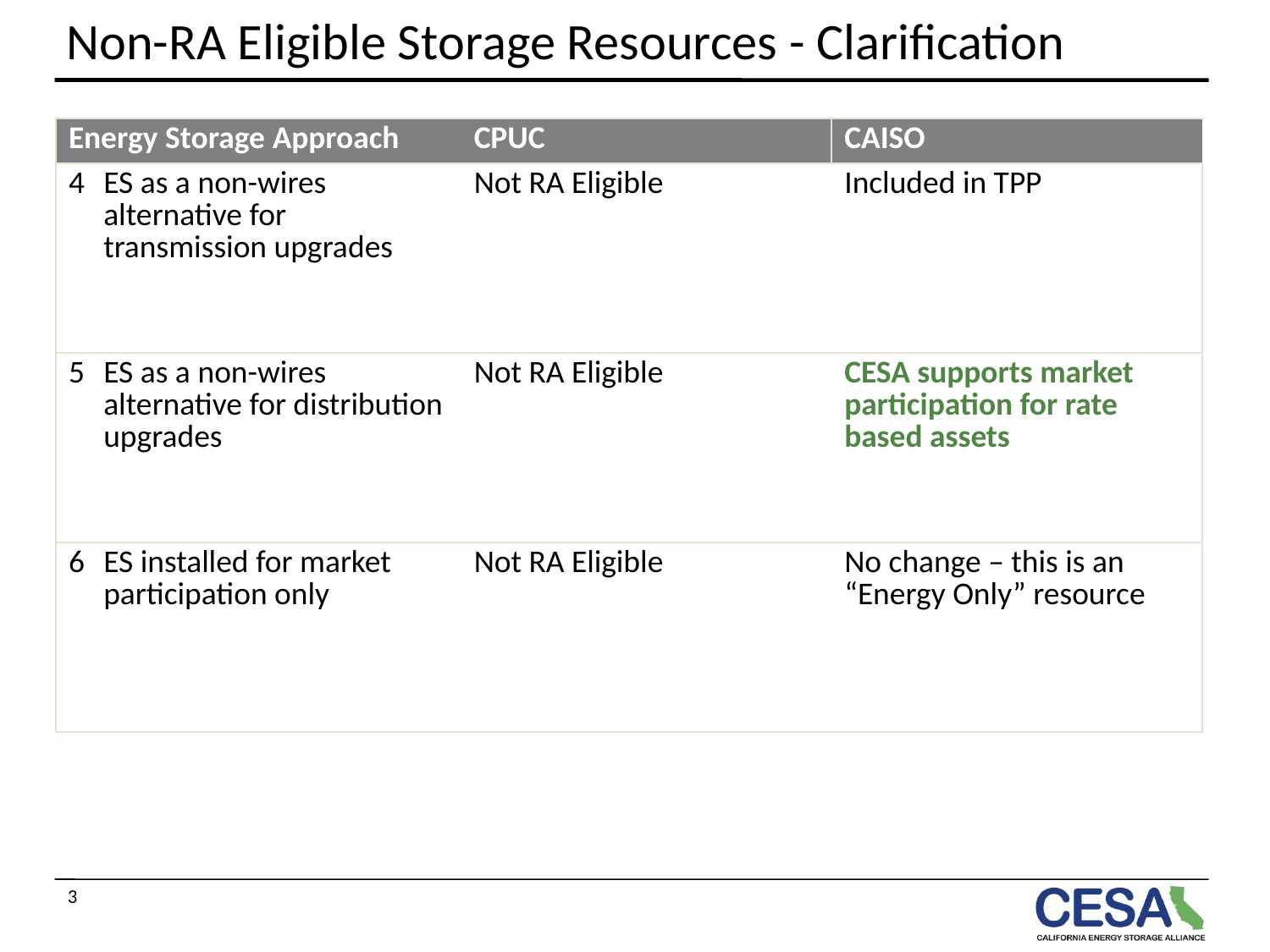

# Non-RA Eligible Storage Resources - Clarification
| Energy Storage Approach |  | CPUC | CAISO |
| --- | --- | --- | --- |
| 4 | ES as a non-wires alternative for transmission upgrades | Not RA Eligible | Included in TPP |
| 5 | ES as a non-wires alternative for distribution upgrades | Not RA Eligible | CESA supports market participation for rate based assets |
| 6 | ES installed for market participation only | Not RA Eligible | No change – this is an “Energy Only” resource |
3